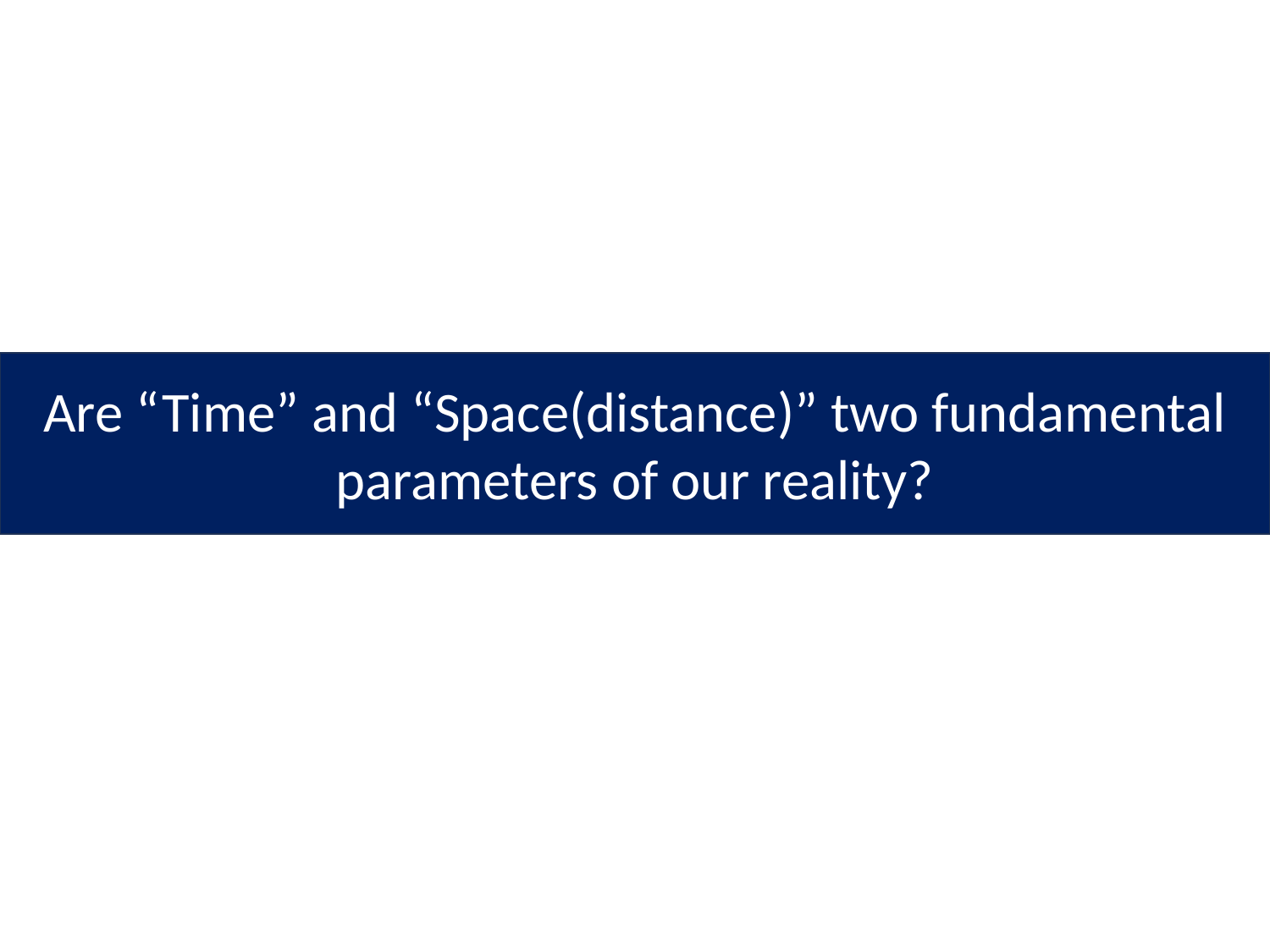

Are “Time” and “Space(distance)” two fundamental parameters of our reality?